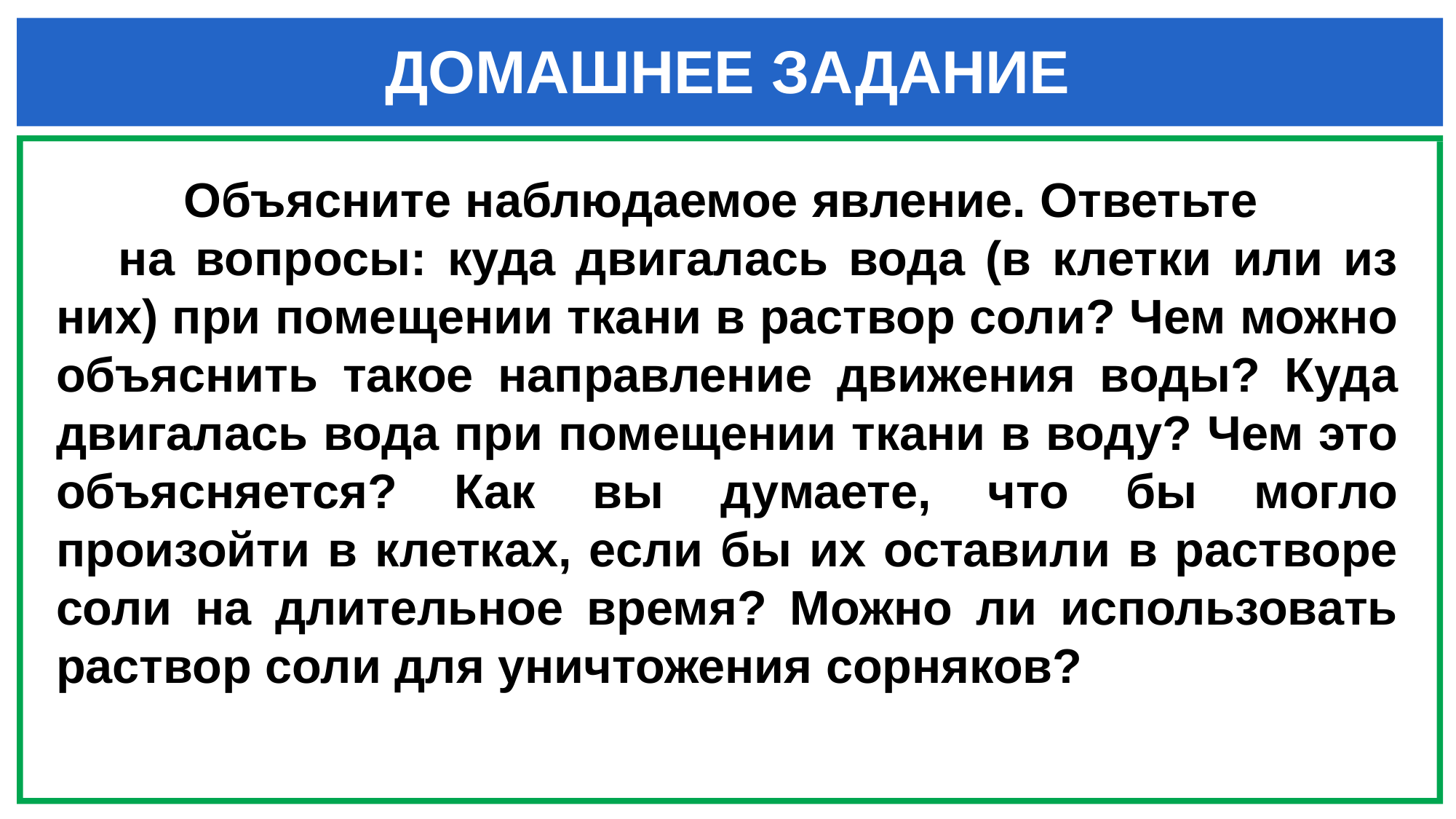

ДОМАШНЕЕ ЗАДАНИЕ
Объясните наблюдаемое явление. Ответьте              на вопросы: куда двигалась вода (в клетки или из них) при помещении ткани в раствор соли? Чем можно объяснить такое направление движения воды? Куда двигалась вода при помещении ткани в воду? Чем это объясняется? Как вы думаете, что бы могло произойти в клетках, если бы их оставили в растворе соли на длительное время? Можно ли использовать раствор соли для уничтожения сорняков?